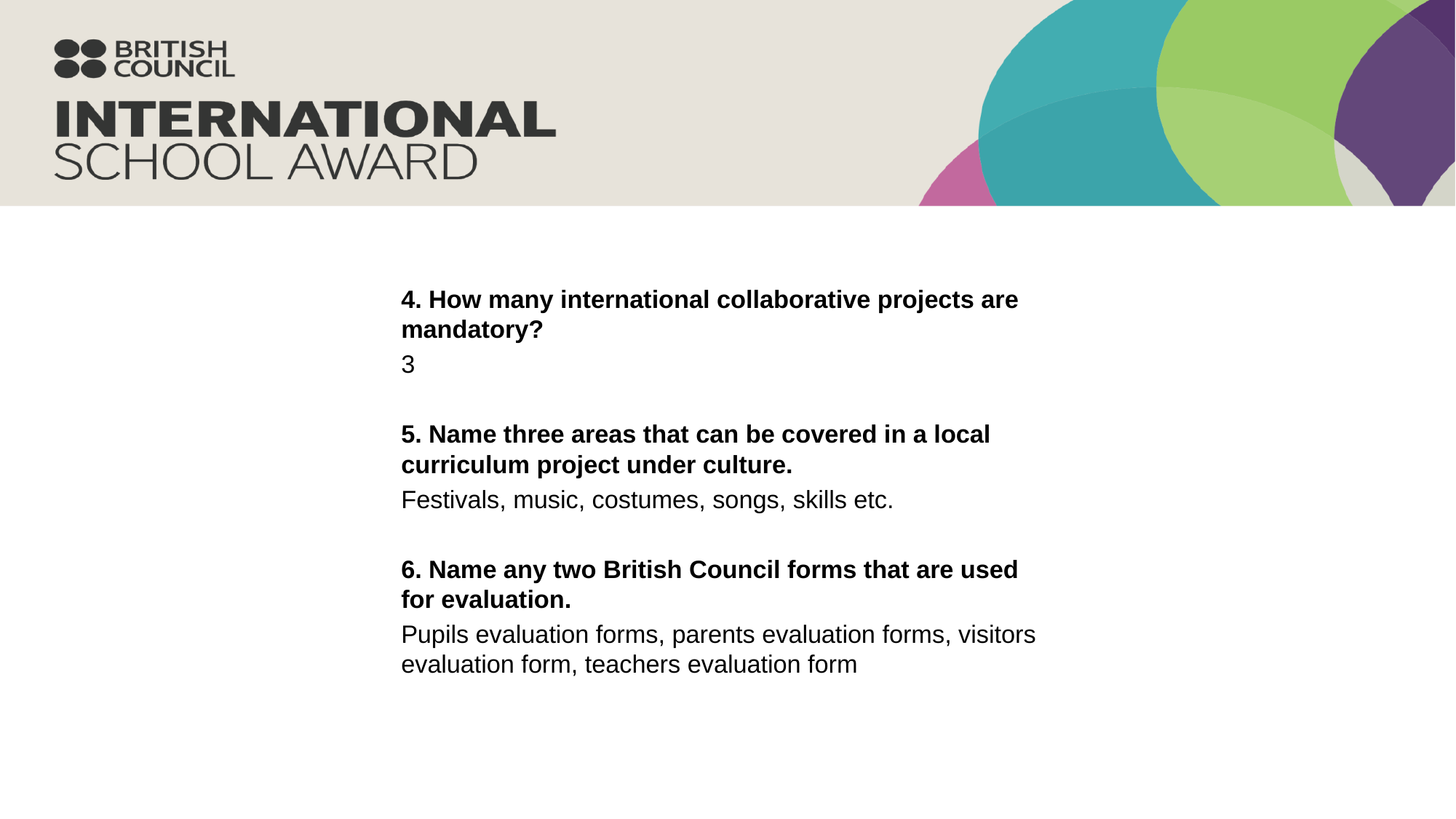

4. How many international collaborative projects are mandatory?
3

5. Name three areas that can be covered in a local curriculum project under culture.
Festivals, music, costumes, songs, skills etc.

6. Name any two British Council forms that are used for evaluation.
Pupils evaluation forms, parents evaluation forms, visitors evaluation form, teachers evaluation form